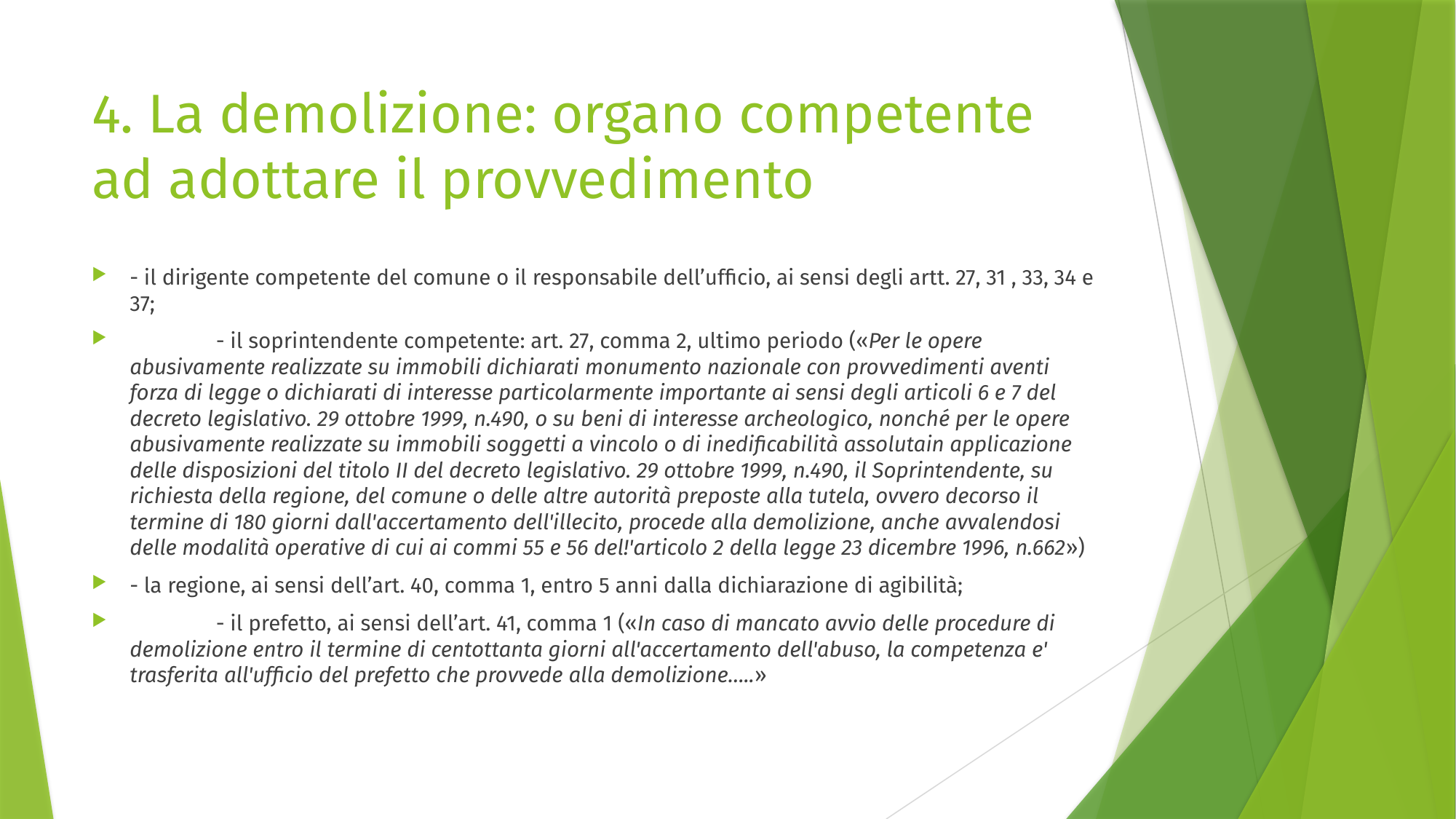

# 4. La demolizione: organo competente ad adottare il provvedimento
- il dirigente competente del comune o il responsabile dell’ufficio, ai sensi degli artt. 27, 31 , 33, 34 e 37;
	- il soprintendente competente: art. 27, comma 2, ultimo periodo («Per le opere abusivamente realizzate su immobili dichiarati monumento nazionale con provvedimenti aventi forza di legge o dichiarati di interesse particolarmente importante ai sensi degli articoli 6 e 7 del decreto legislativo. 29 ottobre 1999, n.490, o su beni di interesse archeologico, nonché per le opere abusivamente realizzate su immobili soggetti a vincolo o di inedificabilità assolutain applicazione delle disposizioni del titolo II del decreto legislativo. 29 ottobre 1999, n.490, il Soprintendente, su richiesta della regione, del comune o delle altre autorità preposte alla tutela, ovvero decorso il termine di 180 giorni dall'accertamento dell'illecito, procede alla demolizione, anche avvalendosi delle modalità operative di cui ai commi 55 e 56 del!'articolo 2 della legge 23 dicembre 1996, n.662»)
- la regione, ai sensi dell’art. 40, comma 1, entro 5 anni dalla dichiarazione di agibilità;
	- il prefetto, ai sensi dell’art. 41, comma 1 («In caso di mancato avvio delle procedure di demolizione entro il termine di centottanta giorni all'accertamento dell'abuso, la competenza e' trasferita all'ufficio del prefetto che provvede alla demolizione…..»